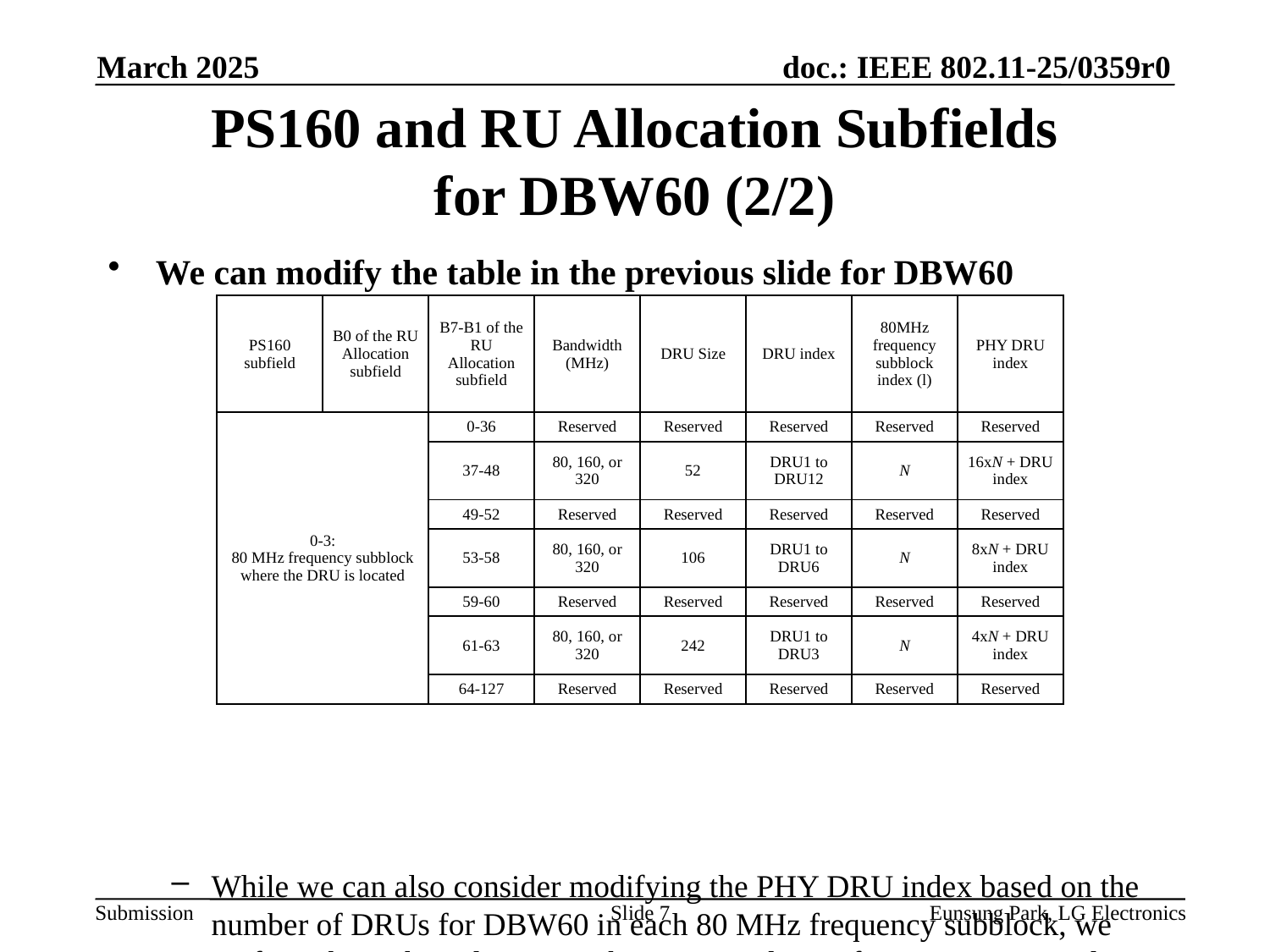

March 2025
# PS160 and RU Allocation Subfields for DBW60 (2/2)
We can modify the table in the previous slide for DBW60

While we can also consider modifying the PHY DRU index based on the number of DRUs for DBW60 in each 80 MHz frequency subblock, we prefer to keep the values as in the DBW80 design for consistency and simple implementation

| PS160 subfield | B0 of the RU Allocation subfield | B7-B1 of the RU Allocation subfield | Bandwidth (MHz) | DRU Size | DRU index | 80MHz frequency subblock index (l) | PHY DRU index |
| --- | --- | --- | --- | --- | --- | --- | --- |
| 0-3: 80 MHz frequency subblock where the DRU is located |  | 0-36 | Reserved | Reserved | Reserved | Reserved | Reserved |
|  |  | 37-48 | 80, 160, or 320 | 52 | DRU1 to DRU12 | N | 16xN + DRU index |
|  |  | 49-52 | Reserved | Reserved | Reserved | Reserved | Reserved |
|  |  | 53-58 | 80, 160, or 320 | 106 | DRU1 to DRU6 | N | 8xN + DRU index |
|  |  | 59-60 | Reserved | Reserved | Reserved | Reserved | Reserved |
|  |  | 61-63 | 80, 160, or 320 | 242 | DRU1 to DRU3 | N | 4xN + DRU index |
|  |  | 64-127 | Reserved | Reserved | Reserved | Reserved | Reserved |
Slide 7
Eunsung Park, LG Electronics